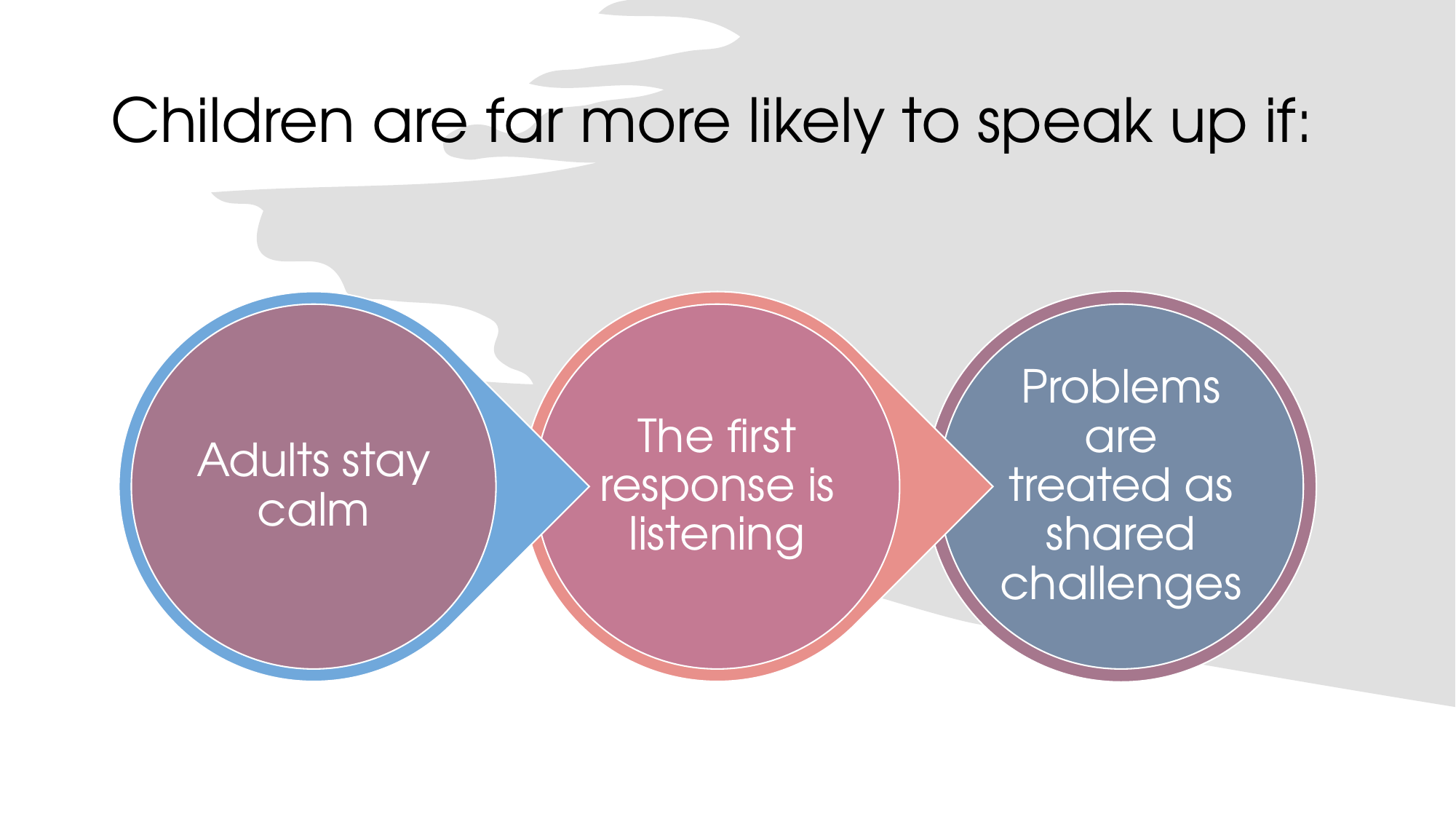

# Children are far more likely to speak up if:
Problems are treated as shared challenges
The first response is listening
Adults stay calm